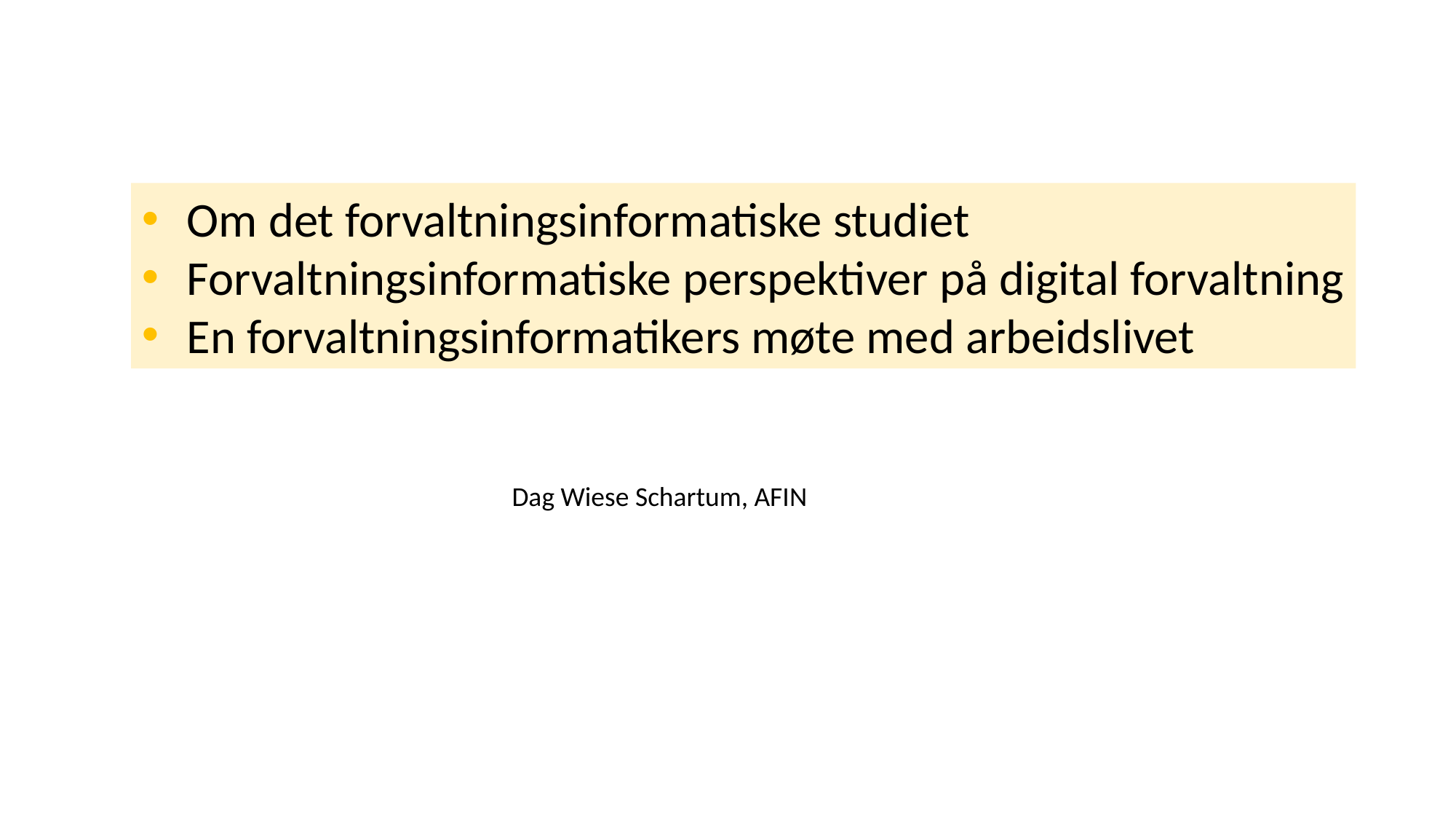

Om det forvaltningsinformatiske studiet
 Forvaltningsinformatiske perspektiver på digital forvaltning
 En forvaltningsinformatikers møte med arbeidslivet

Dag Wiese Schartum, AFIN